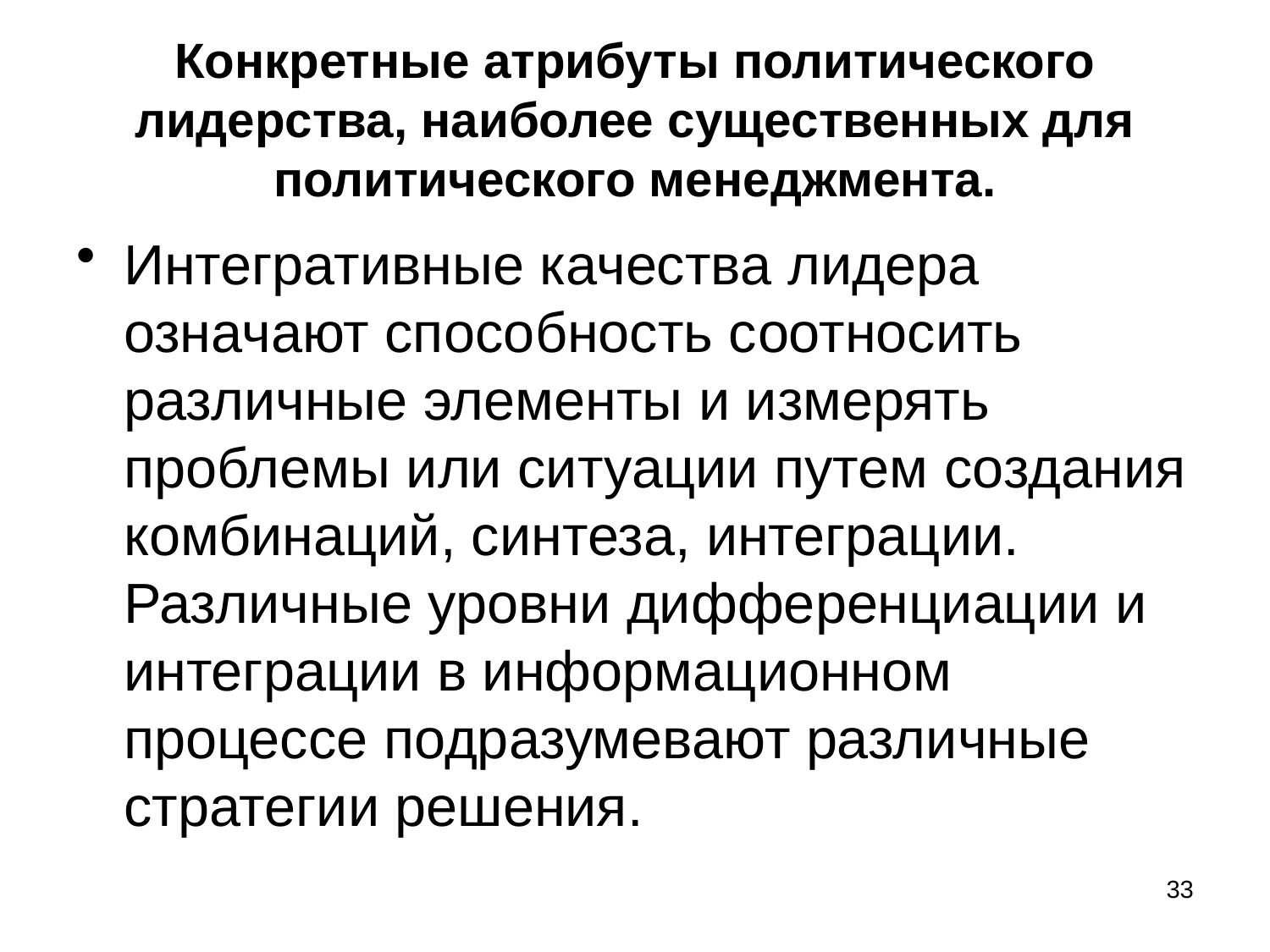

# Конкретные атрибуты политического лидерства, наиболее существенных для политического менеджмента.
Интегративные качества лидера означают способность соотносить различные элементы и измерять проблемы или ситуации путем создания комбинаций, синтеза, интеграции. Различные уровни дифференциации и интеграции в информационном процессе подразумевают различные стратегии решения.
33